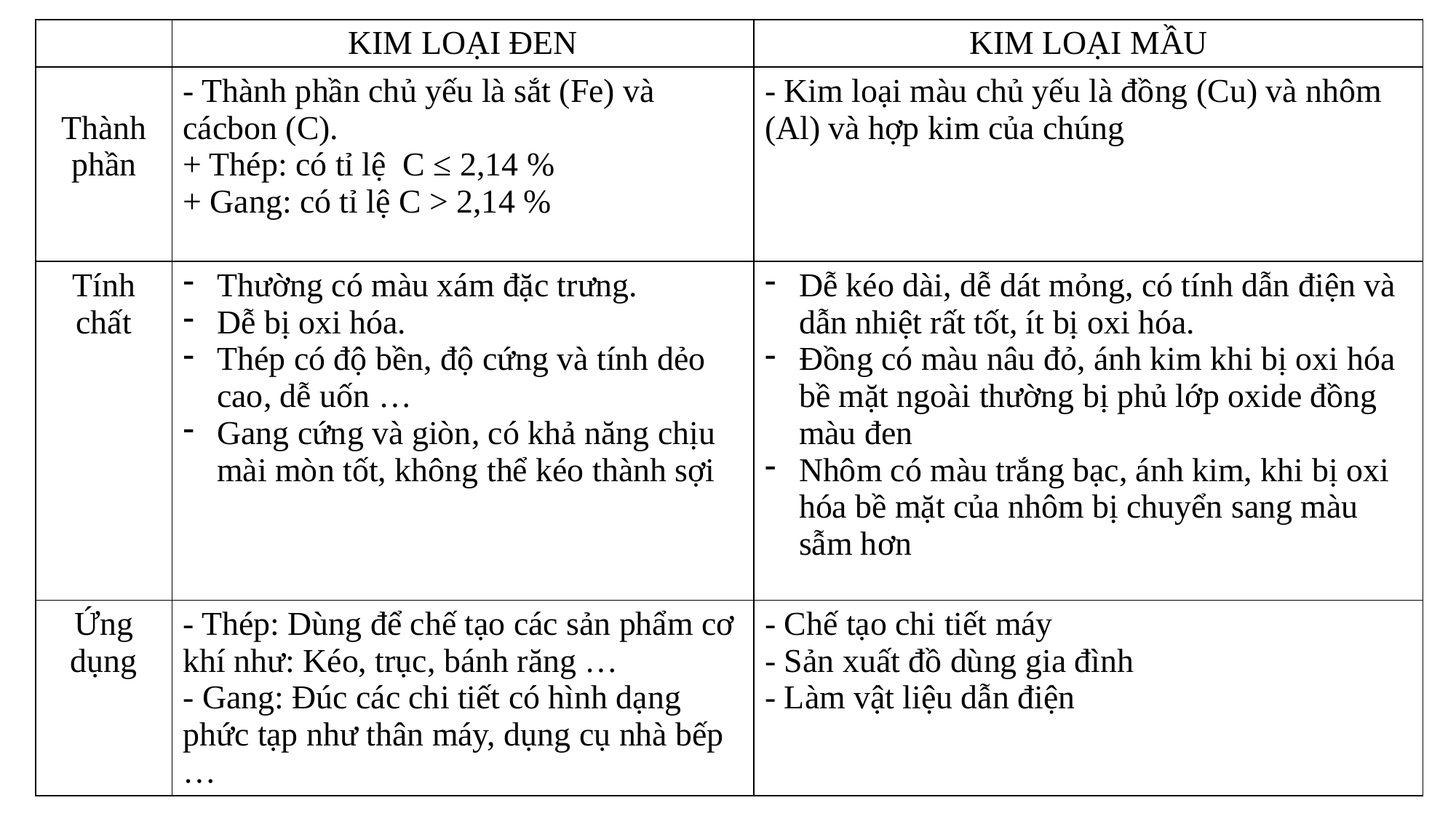

|  | KIM LOẠI ĐEN | KIM LOẠI MẦU |
| --- | --- | --- |
| Thành phần | - Thành phần chủ yếu là sắt (Fe) và cácbon (C). + Thép: có tỉ lệ C ≤ 2,14 % + Gang: có tỉ lệ C > 2,14 % | - Kim loại màu chủ yếu là đồng (Cu) và nhôm (Al) và hợp kim của chúng |
| Tính chất | Thường có màu xám đặc trưng. Dễ bị oxi hóa. Thép có độ bền, độ cứng và tính dẻo cao, dễ uốn … Gang cứng và giòn, có khả năng chịu mài mòn tốt, không thể kéo thành sợi | Dễ kéo dài, dễ dát mỏng, có tính dẫn điện và dẫn nhiệt rất tốt, ít bị oxi hóa. Đồng có màu nâu đỏ, ánh kim khi bị oxi hóa bề mặt ngoài thường bị phủ lớp oxide đồng màu đen Nhôm có màu trắng bạc, ánh kim, khi bị oxi hóa bề mặt của nhôm bị chuyển sang màu sẫm hơn |
| Ứng dụng | - Thép: Dùng để chế tạo các sản phẩm cơ khí như: Kéo, trục, bánh răng … - Gang: Đúc các chi tiết có hình dạng phức tạp như thân máy, dụng cụ nhà bếp … | - Chế tạo chi tiết máy - Sản xuất đồ dùng gia đình - Làm vật liệu dẫn điện |